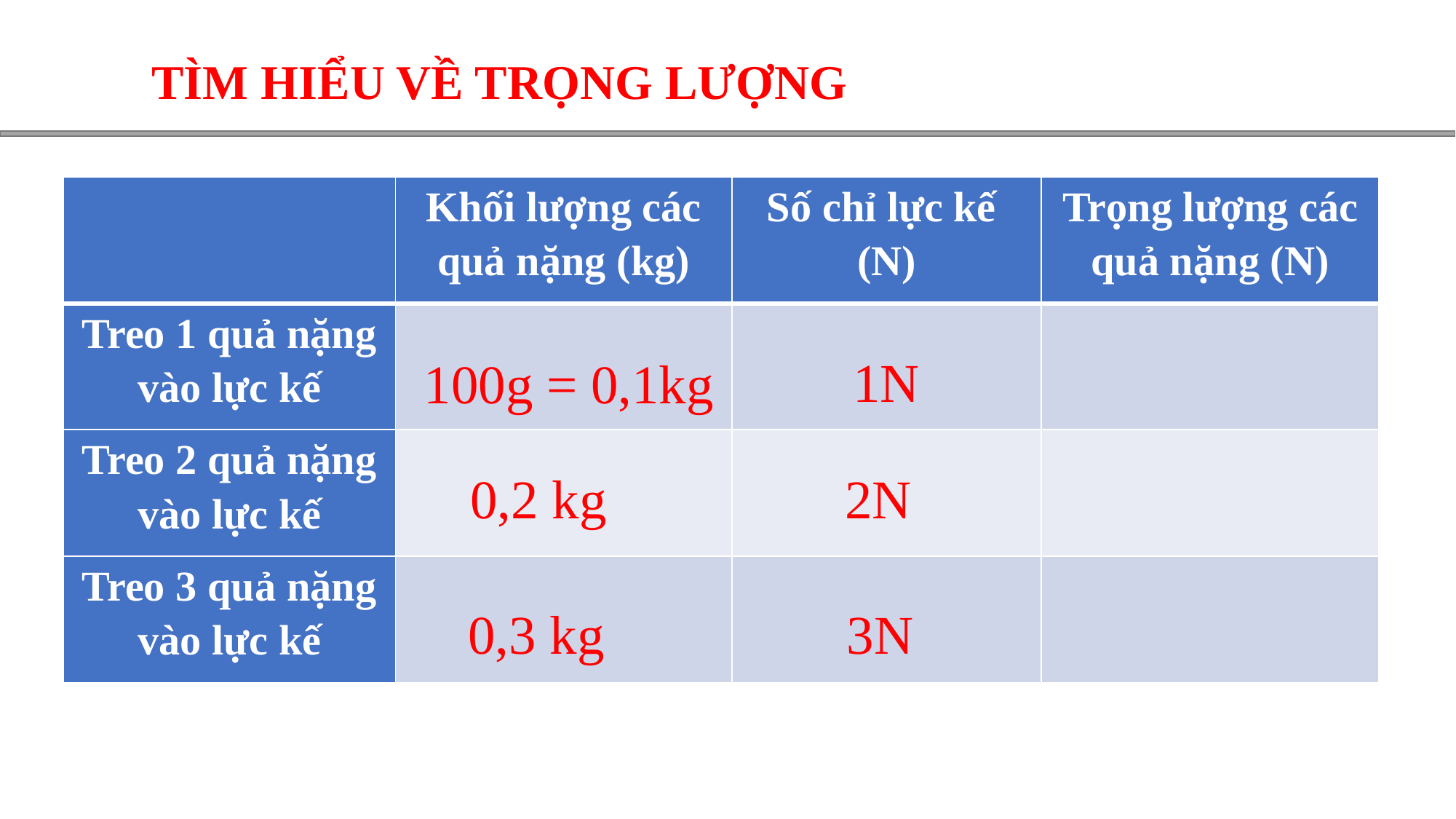

TÌM HIỂU VỀ TRỌNG LƯỢNG

|  | Khối lượng các quả nặng (kg) | Số chỉ lực kế (N) | Trọng lượng các quả nặng (N) |
| --- | --- | --- | --- |
| Treo 1 quả nặng vào lực kế |  |  |  |
| Treo 2 quả nặng vào lực kế |  |  |  |
| Treo 3 quả nặng vào lực kế |  |  |  |
1N
100g = 0,1kg
0,2 kg
2N
0,3 kg
3N